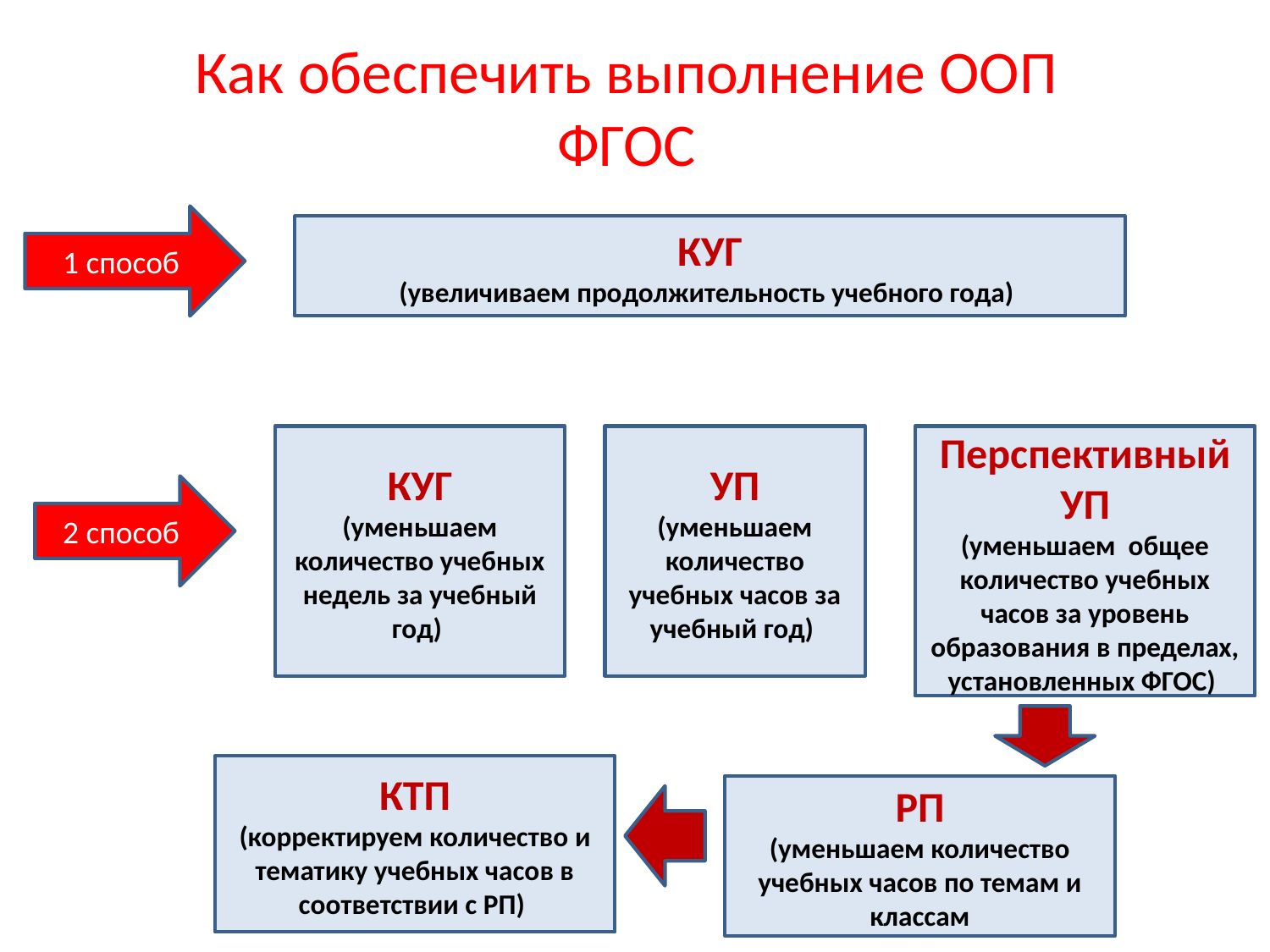

Как обеспечить выполнение ООП
ФГОС
1 способ
КУГ
(увеличиваем продолжительность учебного года)
КУГ
(уменьшаем количество учебных недель за учебный год)
УП
(уменьшаем количество учебных часов за учебный год)
Перспективный УП
(уменьшаем  общее количество учебных часов за уровень образования в пределах, установленных ФГОС)
2 способ

КТП
(корректируем количество и тематику учебных часов в соответствии с РП)
РП
(уменьшаем количество учебных часов по темам и классам